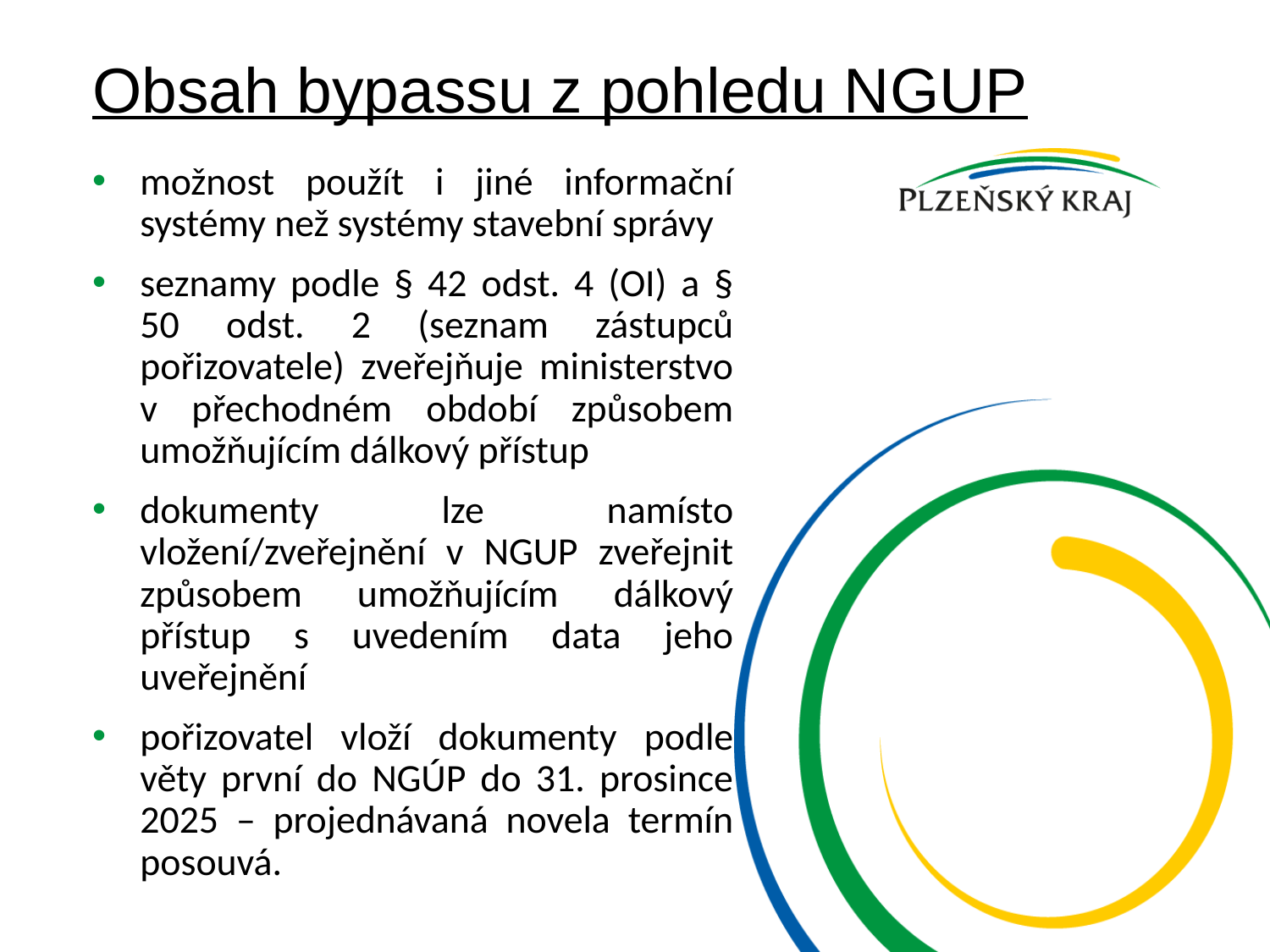

# Obsah bypassu z pohledu NGUP
možnost použít i jiné informační systémy než systémy stavební správy
seznamy podle § 42 odst. 4 (OI) a § 50 odst. 2 (seznam zástupců pořizovatele) zveřejňuje ministerstvo v přechodném období způsobem umožňujícím dálkový přístup
dokumenty lze namísto vložení/zveřejnění v NGUP zveřejnit způsobem umožňujícím dálkový přístup s uvedením data jeho uveřejnění
pořizovatel vloží dokumenty podle věty první do NGÚP do 31. prosince 2025 – projednávaná novela termín posouvá.